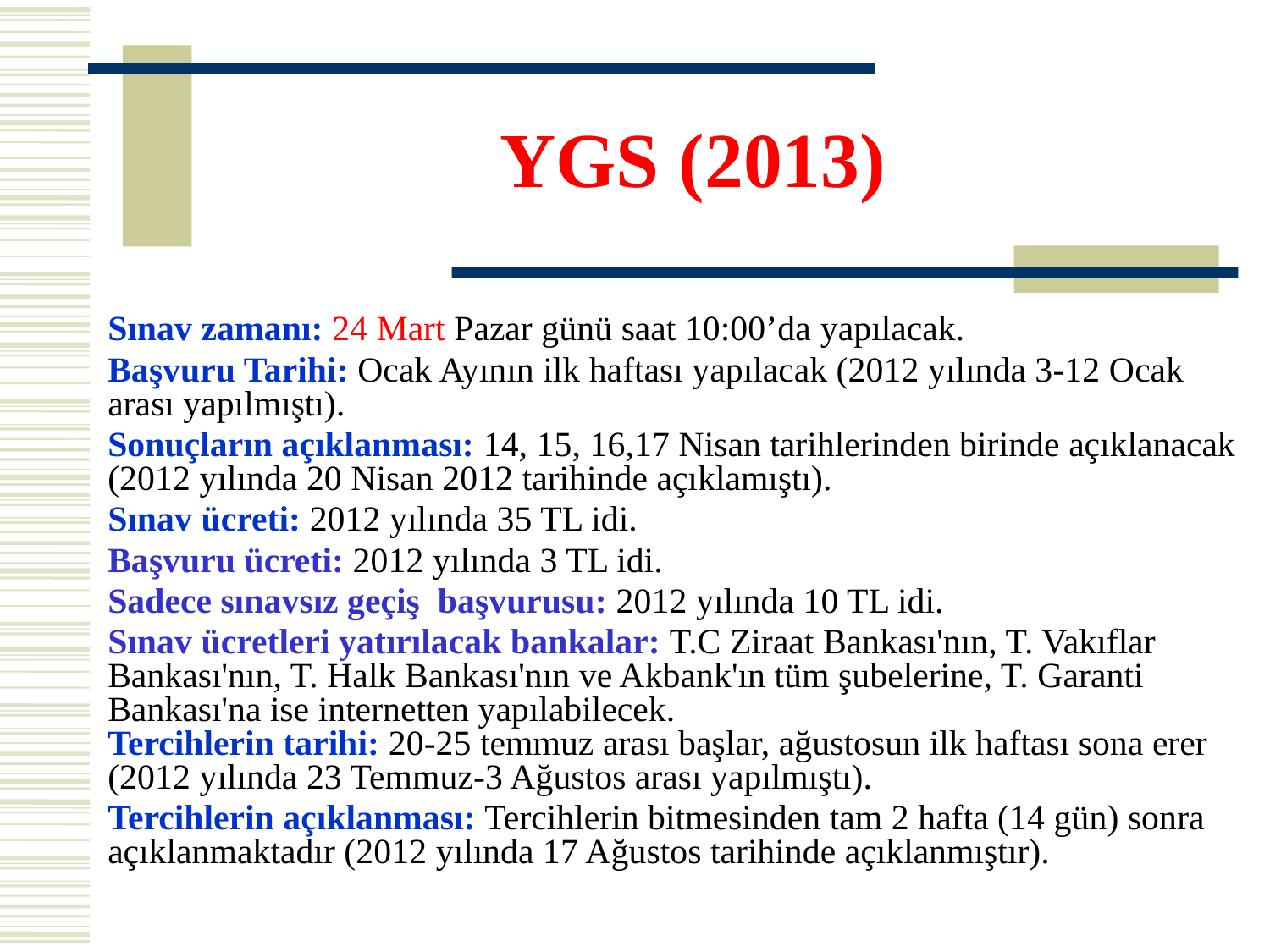

# YGS (2013)
Sınav zamanı: 24 Mart Pazar günü saat 10:00’da yapılacak.
Başvuru Tarihi: Ocak Ayının ilk haftası yapılacak (2012 yılında 3-12 Ocak arası yapılmıştı).
Sonuçların açıklanması: 14, 15, 16,17 Nisan tarihlerinden birinde açıklanacak (2012 yılında 20 Nisan 2012 tarihinde açıklamıştı).
Sınav ücreti: 2012 yılında 35 TL idi.
Başvuru ücreti: 2012 yılında 3 TL idi.
Sadece sınavsız geçiş  başvurusu: 2012 yılında 10 TL idi.
Sınav ücretleri yatırılacak bankalar: T.C Ziraat Bankası'nın, T. Vakıflar Bankası'nın, T. Halk Bankası'nın ve Akbank'ın tüm şubelerine, T. Garanti Bankası'na ise internetten yapılabilecek.
Tercihlerin tarihi: 20-25 temmuz arası başlar, ağustosun ilk haftası sona erer (2012 yılında 23 Temmuz-3 Ağustos arası yapılmıştı).
Tercihlerin açıklanması: Tercihlerin bitmesinden tam 2 hafta (14 gün) sonra açıklanmaktadır (2012 yılında 17 Ağustos tarihinde açıklanmıştır).